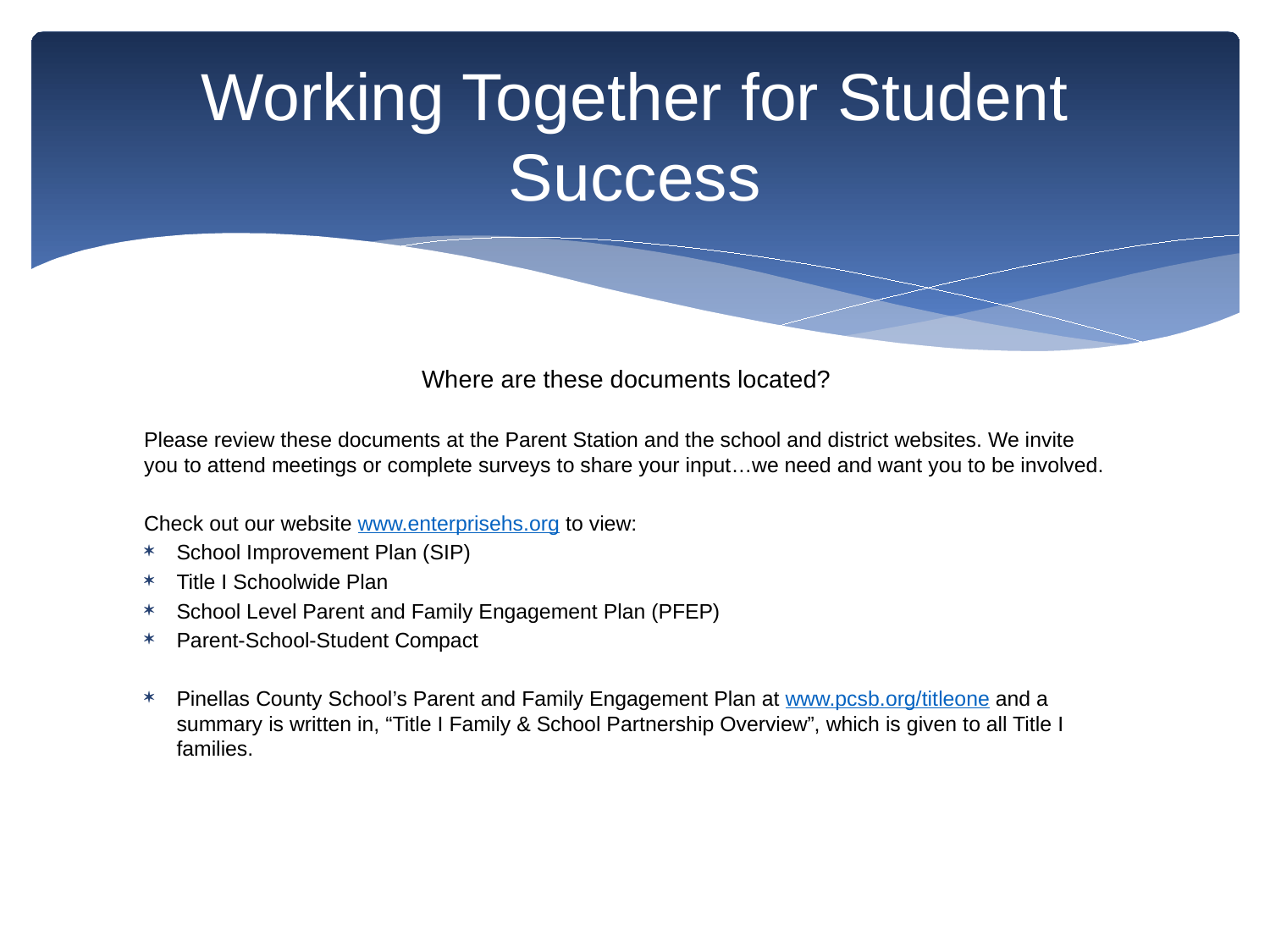

# Working Together for Student Success
Where are these documents located?

Please review these documents at the Parent Station and the school and district websites. We invite you to attend meetings or complete surveys to share your input…we need and want you to be involved.

Check out our website www.enterprisehs.org to view:
School Improvement Plan (SIP)
Title I Schoolwide Plan
School Level Parent and Family Engagement Plan (PFEP)
Parent-School-Student Compact

Pinellas County School’s Parent and Family Engagement Plan at www.pcsb.org/titleone and a summary is written in, “Title I Family & School Partnership Overview”, which is given to all Title I families.